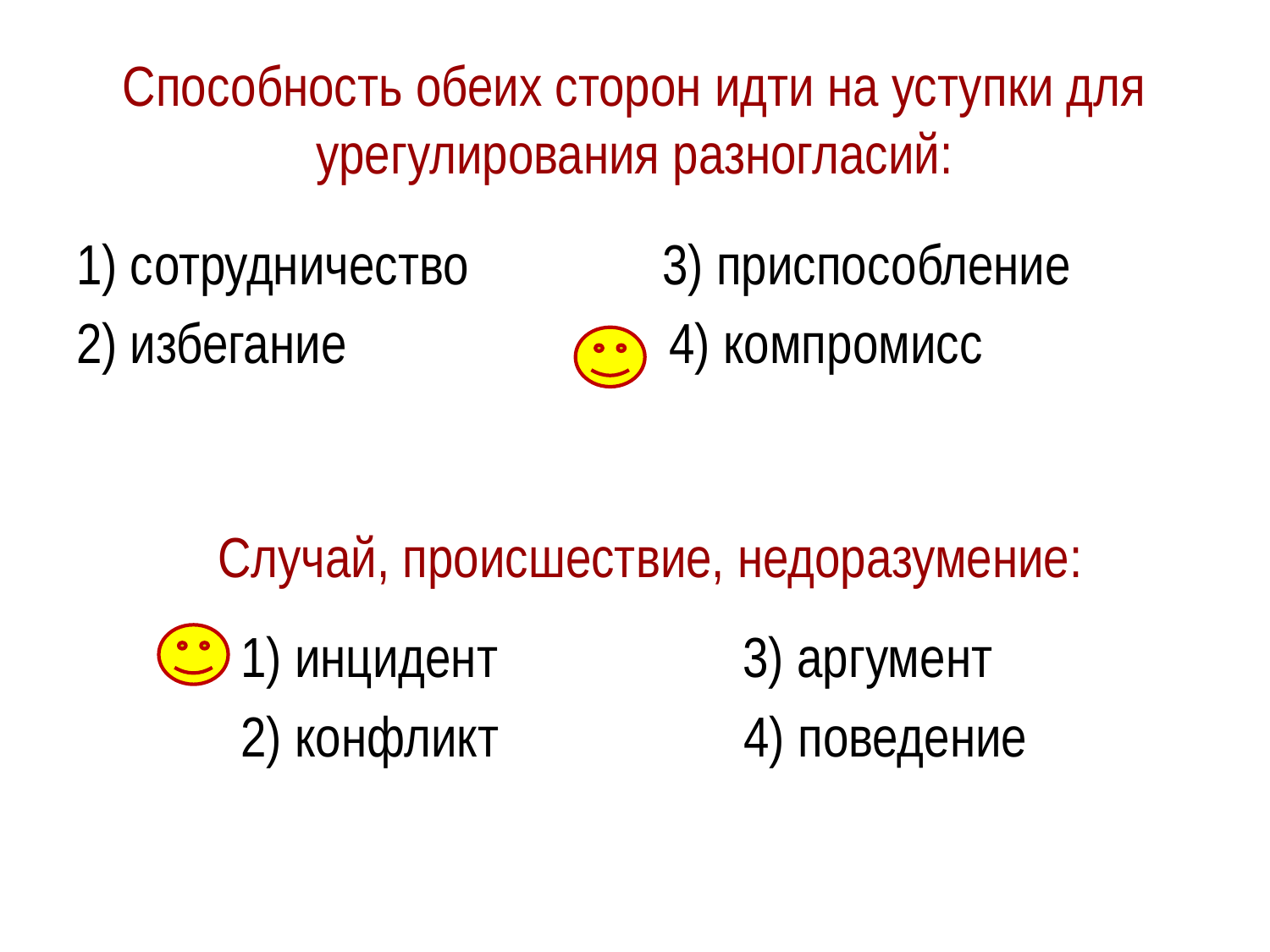

# Способность обеих сторон идти на уступки для урегулирования разногласий:
1) сотрудничество               3) приспособление
2) избегание                         4) компромисс

Случай, происшествие, недоразумение:
1) инцидент                   3) аргумент
2) конфликт                   4) поведение